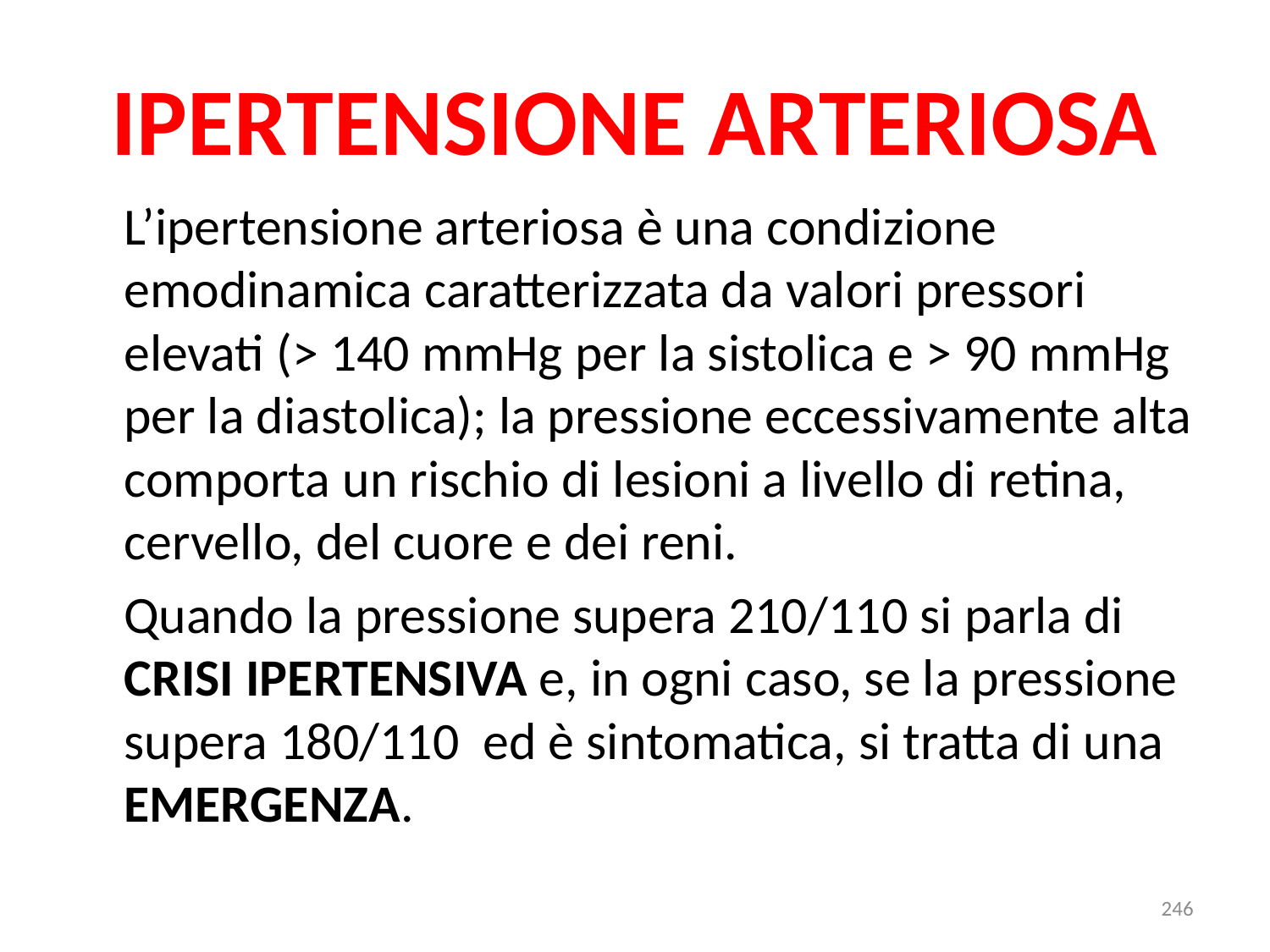

# IPERTENSIONE ARTERIOSA
    L’ipertensione arteriosa è una condizione emodinamica caratterizzata da valori pressori elevati (> 140 mmHg per la sistolica e > 90 mmHg per la diastolica); la pressione eccessivamente alta comporta un rischio di lesioni a livello di retina, cervello, del cuore e dei reni.
    Quando la pressione supera 210/110 si parla di CRISI IPERTENSIVA e, in ogni caso, se la pressione supera 180/110  ed è sintomatica, si tratta di una EMERGENZA.
246